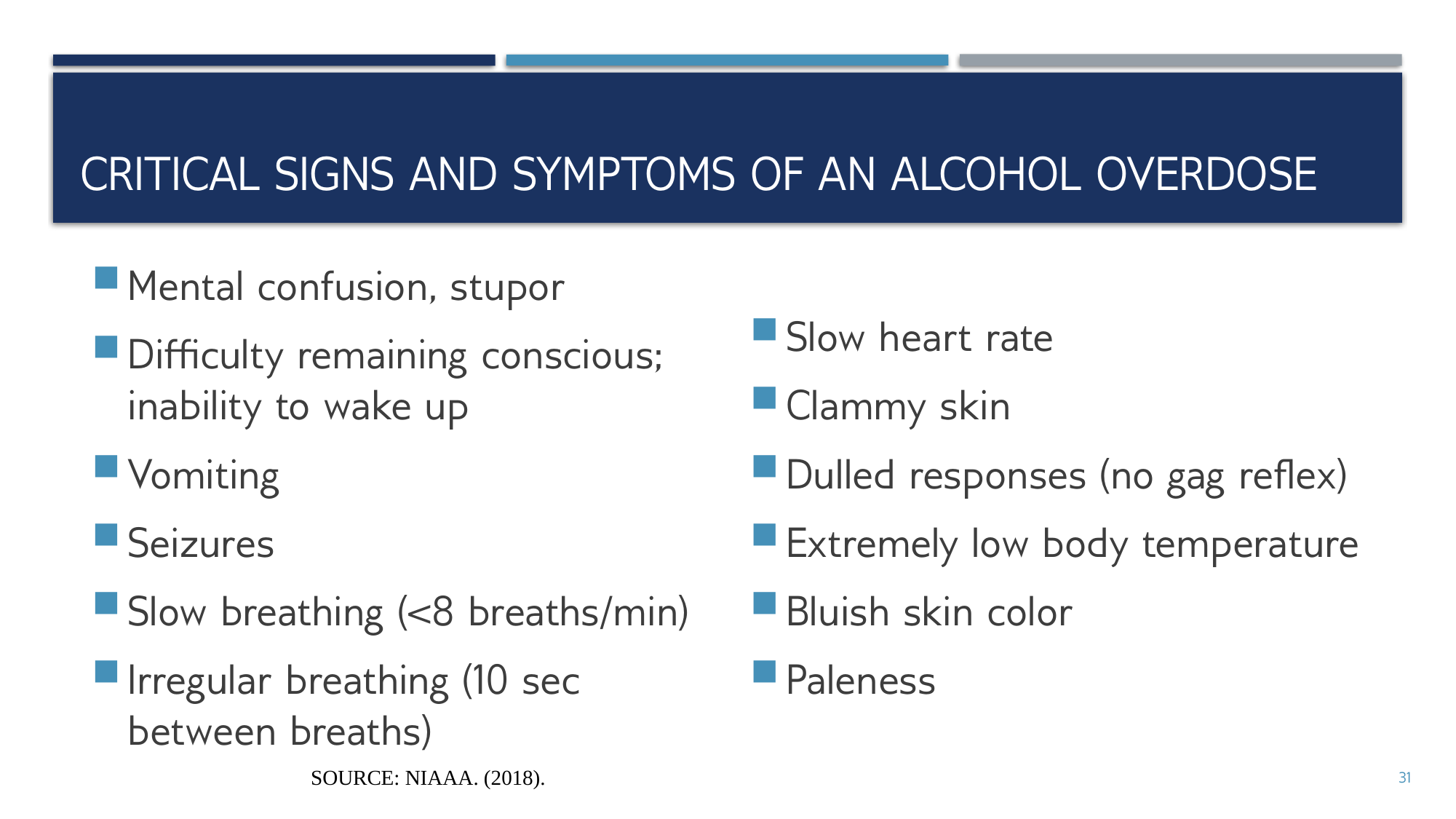

# Critical signs and symptoms of an alcohol overdose
Mental confusion, stupor
Difficulty remaining conscious; inability to wake up
Vomiting
Seizures
Slow breathing (<8 breaths/min)
Irregular breathing (10 sec between breaths)
Slow heart rate
Clammy skin
Dulled responses (no gag reflex)
Extremely low body temperature
Bluish skin color
Paleness
SOURCE: NIAAA. (2018).
31